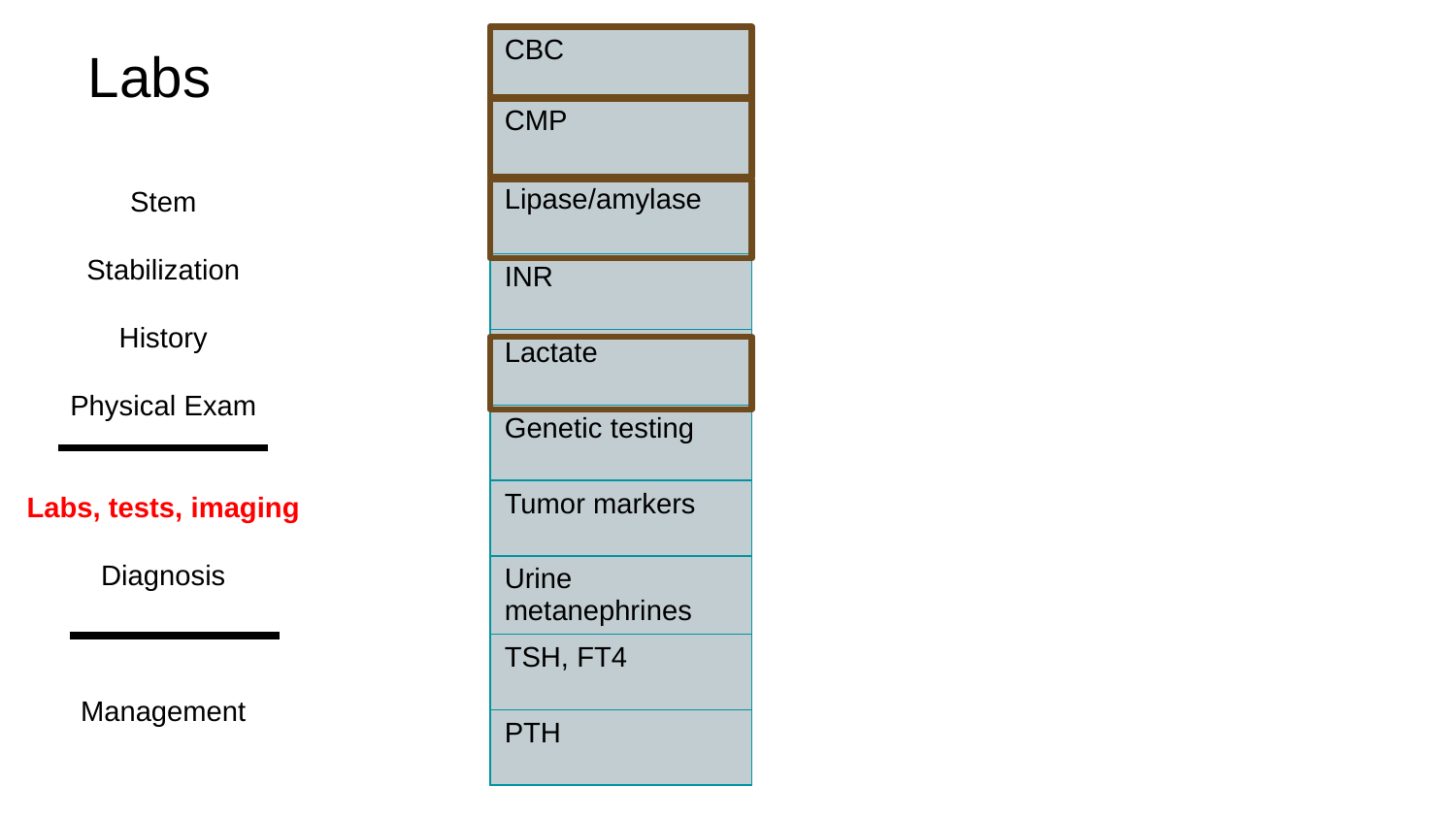

# Labs
| CBC |
| --- |
| CMP |
| Lipase/amylase |
| INR |
| Lactate |
| Genetic testing |
| Tumor markers |
| Urine metanephrines |
| TSH, FT4 |
| PTH |

Stem

Stabilization

History

Physical Exam

Labs, tests, imaging

Diagnosis

Management